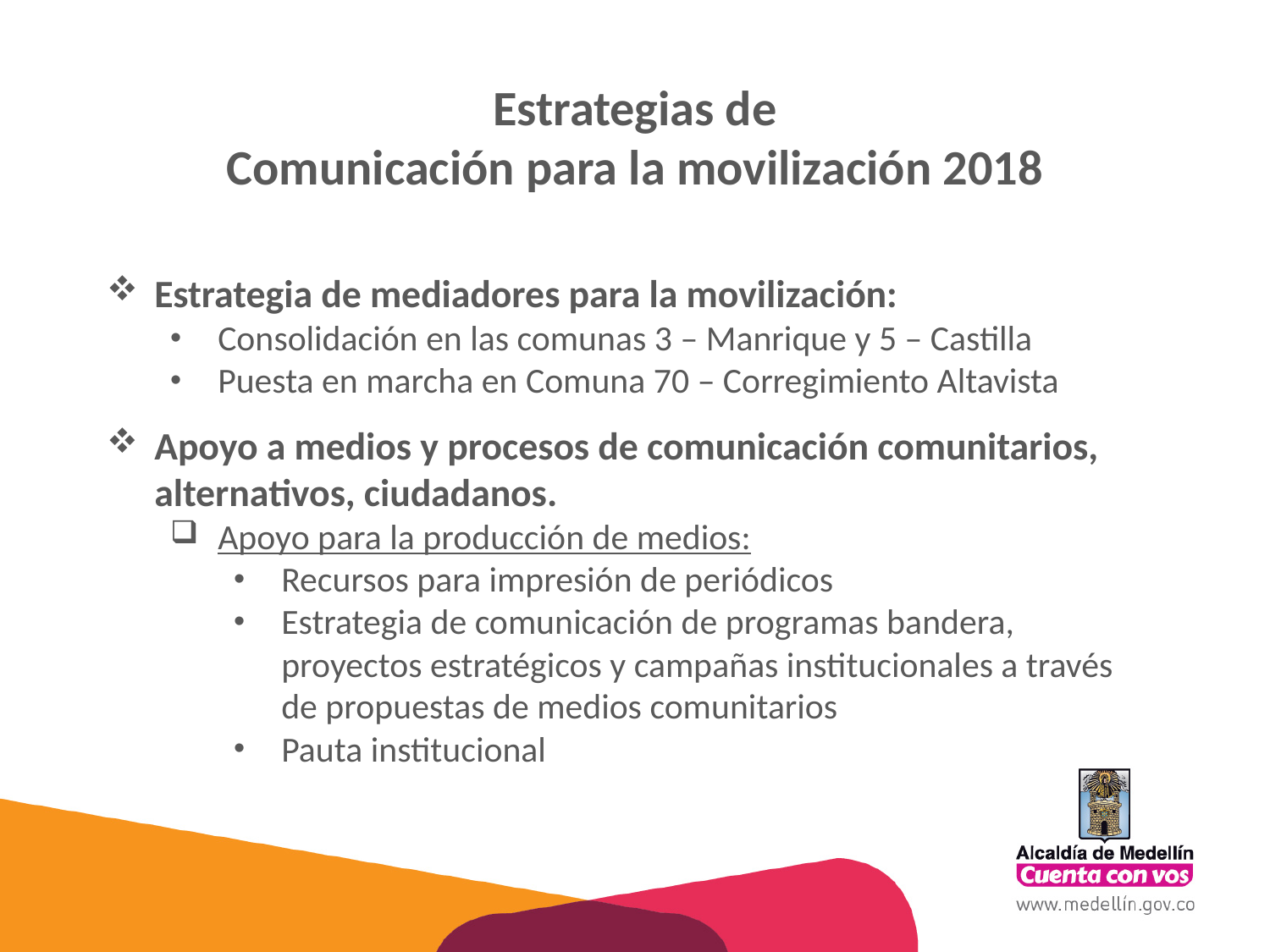

Estrategias de
Comunicación para la movilización 2018
Estrategia de mediadores para la movilización:
Consolidación en las comunas 3 – Manrique y 5 – Castilla
Puesta en marcha en Comuna 70 – Corregimiento Altavista

Apoyo a medios y procesos de comunicación comunitarios, alternativos, ciudadanos.
Apoyo para la producción de medios:
Recursos para impresión de periódicos
Estrategia de comunicación de programas bandera, proyectos estratégicos y campañas institucionales a través de propuestas de medios comunitarios
Pauta institucional